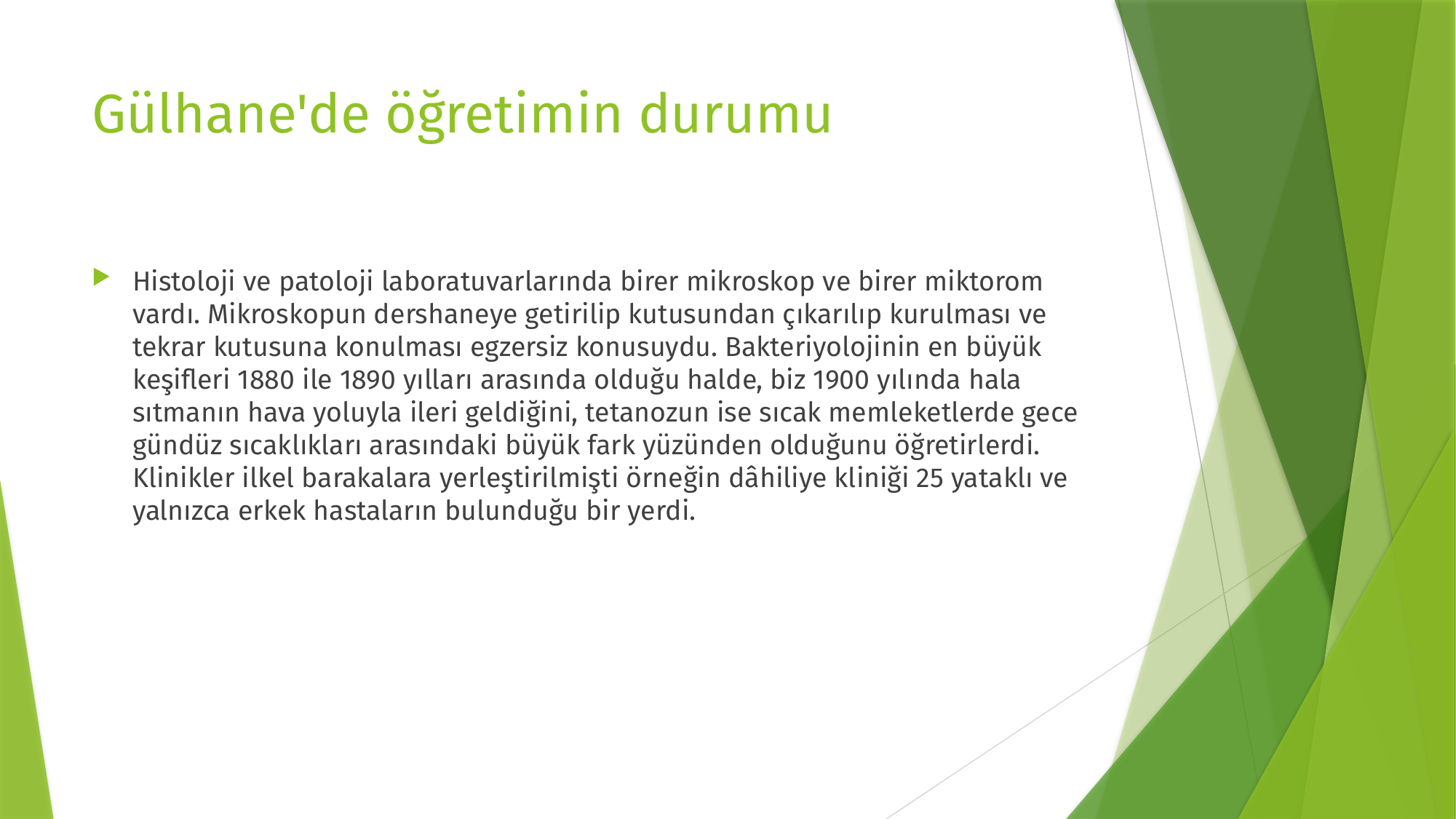

# Gülhane'de öğretimin durumu
Histoloji ve patoloji laboratuvarlarında birer mikroskop ve birer miktorom vardı. Mikroskopun dershaneye getirilip kutusundan çıkarılıp kurulması ve tekrar kutusuna konulması egzersiz konusuydu. Bakteriyolojinin en büyük keşifleri 1880 ile 1890 yılları arasında olduğu halde, biz 1900 yılında hala sıtmanın hava yoluyla ileri geldiğini, tetanozun ise sıcak memleketlerde gece gündüz sıcaklıkları arasındaki büyük fark yüzünden olduğunu öğretirlerdi. Klinikler ilkel barakalara yerleştirilmişti örneğin dâhiliye kliniği 25 yataklı ve yalnızca erkek hastaların bulunduğu bir yerdi.